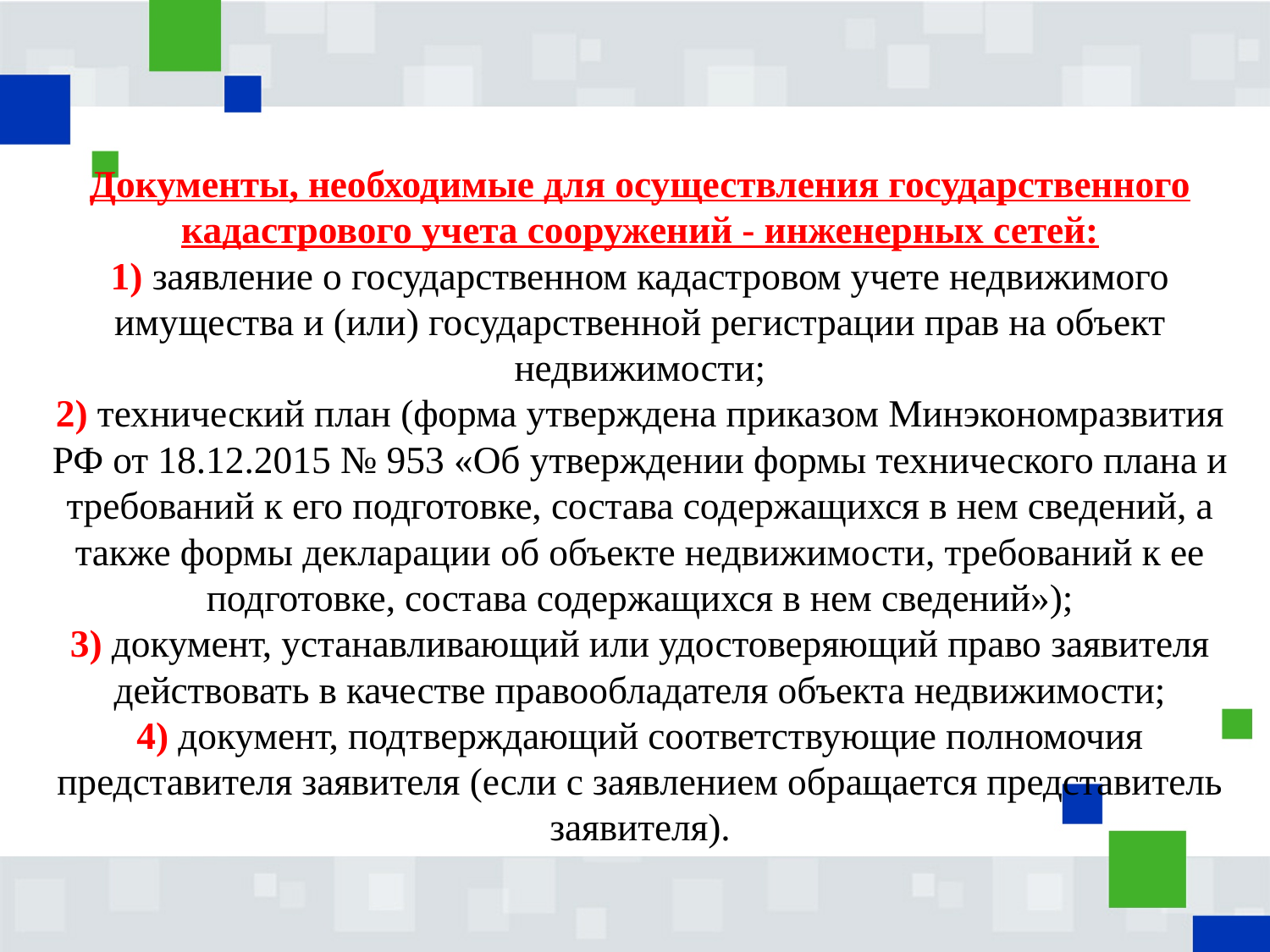

# Документы, необходимые для осуществления государственного кадастрового учета сооружений - инженерных сетей: 1) заявление о государственном кадастровом учете недвижимого имущества и (или) государственной регистрации прав на объект недвижимости; 2) технический план (форма утверждена приказом Минэкономразвития РФ от 18.12.2015 № 953 «Об утверждении формы технического плана и требований к его подготовке, состава содержащихся в нем сведений, а также формы декларации об объекте недвижимости, требований к ее подготовке, состава содержащихся в нем сведений»); 3) документ, устанавливающий или удостоверяющий право заявителя действовать в качестве правообладателя объекта недвижимости; 4) документ, подтверждающий соответствующие полномочия представителя заявителя (если с заявлением обращается представитель заявителя).